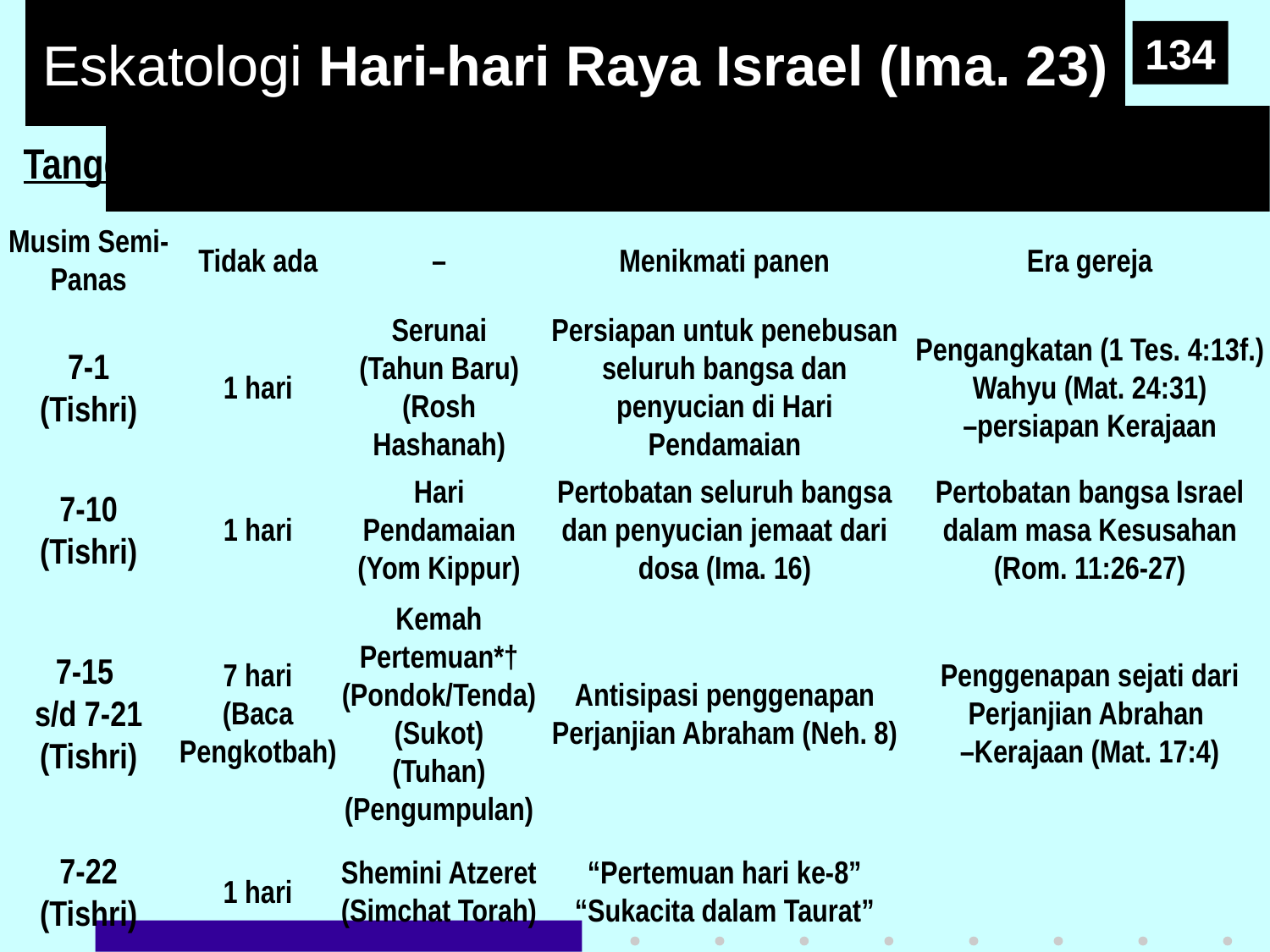

# Eskatologi Hari-hari Raya Israel (Ima. 23)
134
Tanggal
Durasi
Hari Raya
Signifikansi (Lampau)
Tipologi (Mendatang)
Musim Semi-Panas
Tidak ada
–
Menikmati panen
Era gereja
7-1
(Tishri)
1 hari
Serunai
(Tahun Baru)
(Rosh Hashanah)
Persiapan untuk penebusan seluruh bangsa dan penyucian di Hari Pendamaian
Pengangkatan (1 Tes. 4:13f.) Wahyu (Mat. 24:31)
–persiapan Kerajaan
7-10
(Tishri)
1 hari
Hari Pendamaian (Yom Kippur)
Pertobatan seluruh bangsa dan penyucian jemaat dari dosa (Ima. 16)
Pertobatan bangsa Israel dalam masa Kesusahan (Rom. 11:26-27)
7-15
s/d 7-21
(Tishri)
7 hari
(Baca
Pengkotbah)
Kemah Pertemuan*†
(Pondok/Tenda)
(Sukot)
(Tuhan)
(Pengumpulan)
Antisipasi penggenapan Perjanjian Abraham (Neh. 8)
Penggenapan sejati dari Perjanjian Abrahan
–Kerajaan (Mat. 17:4)
7-22
(Tishri)
1 hari
Shemini Atzeret
(Simchat Torah)
“Pertemuan hari ke-8” “Sukacita dalam Taurat”